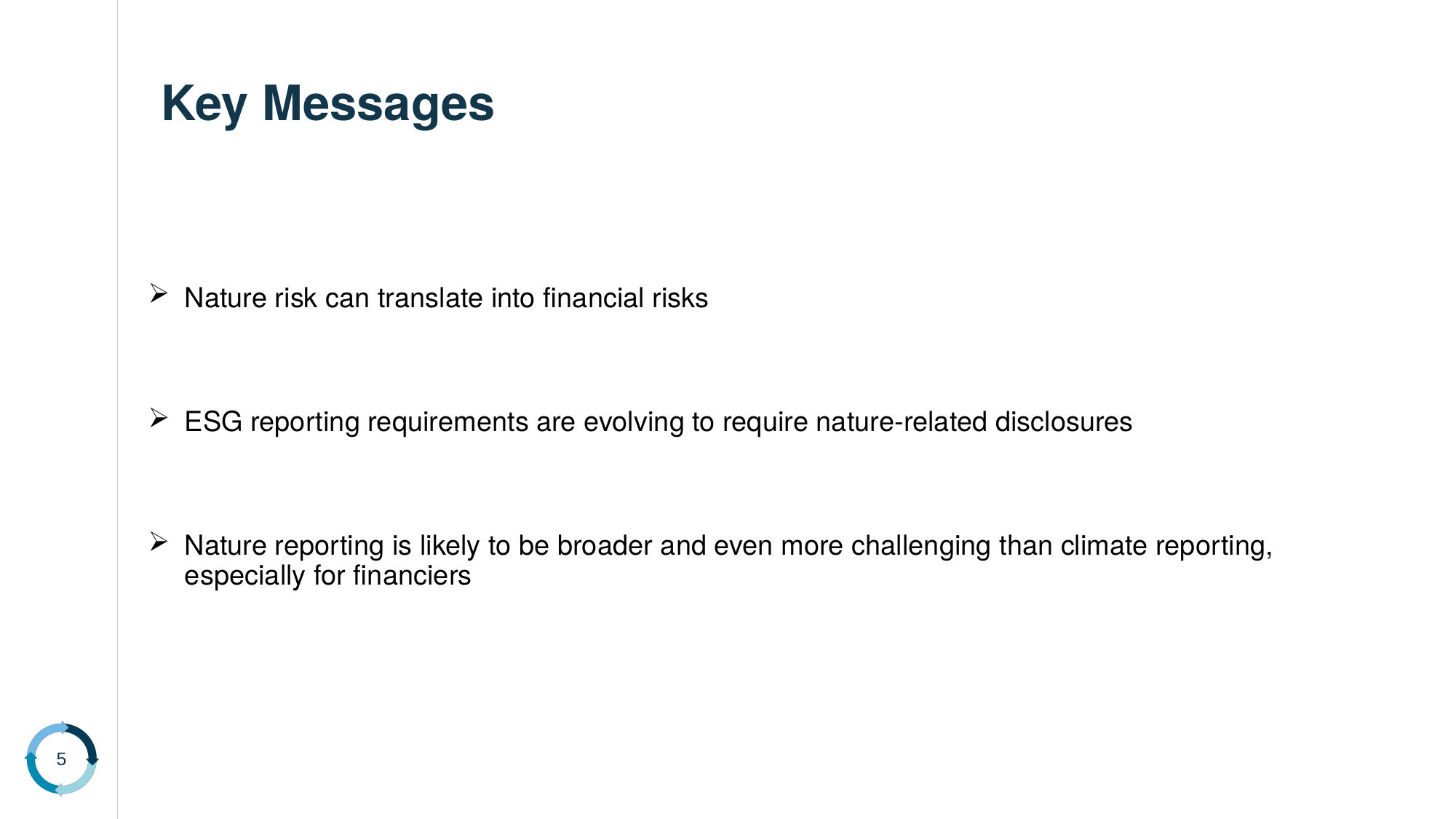

# Key Messages
Nature risk can translate into financial risks

ESG reporting requirements are evolving to require nature-related disclosures

Nature reporting is likely to be broader and even more challenging than climate reporting, especially for financiers
5